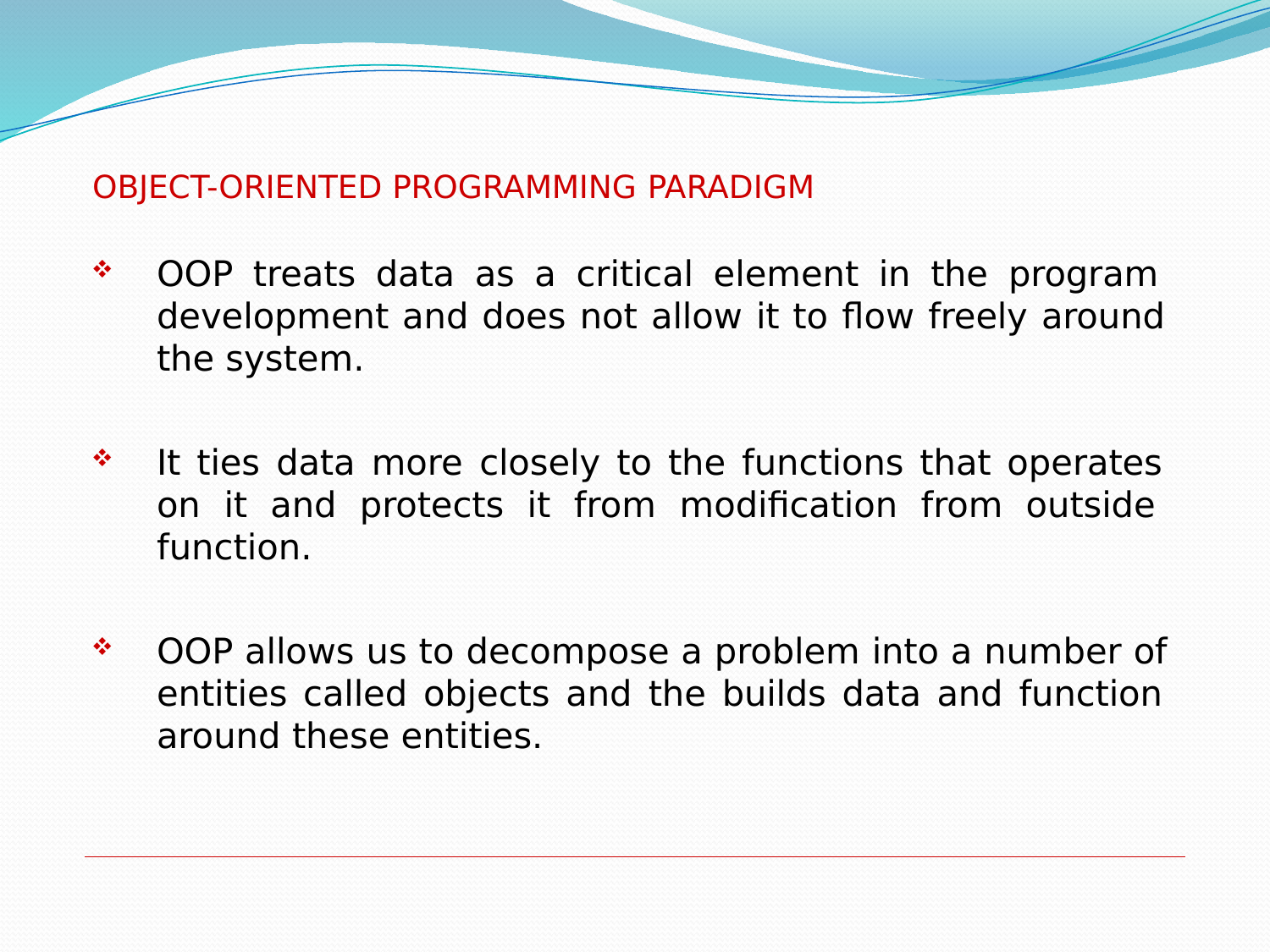

OBJECT-ORIENTED PROGRAMMING PARADIGM

OOP treats data as a critical element in the program  development and does not allow it to flow freely around  the system.

It ties data more closely to the functions that operates  on it and protects it from modification from outside  function.

OOP allows us to decompose a problem into a number of  entities called objects and the builds data and function  around these entities.